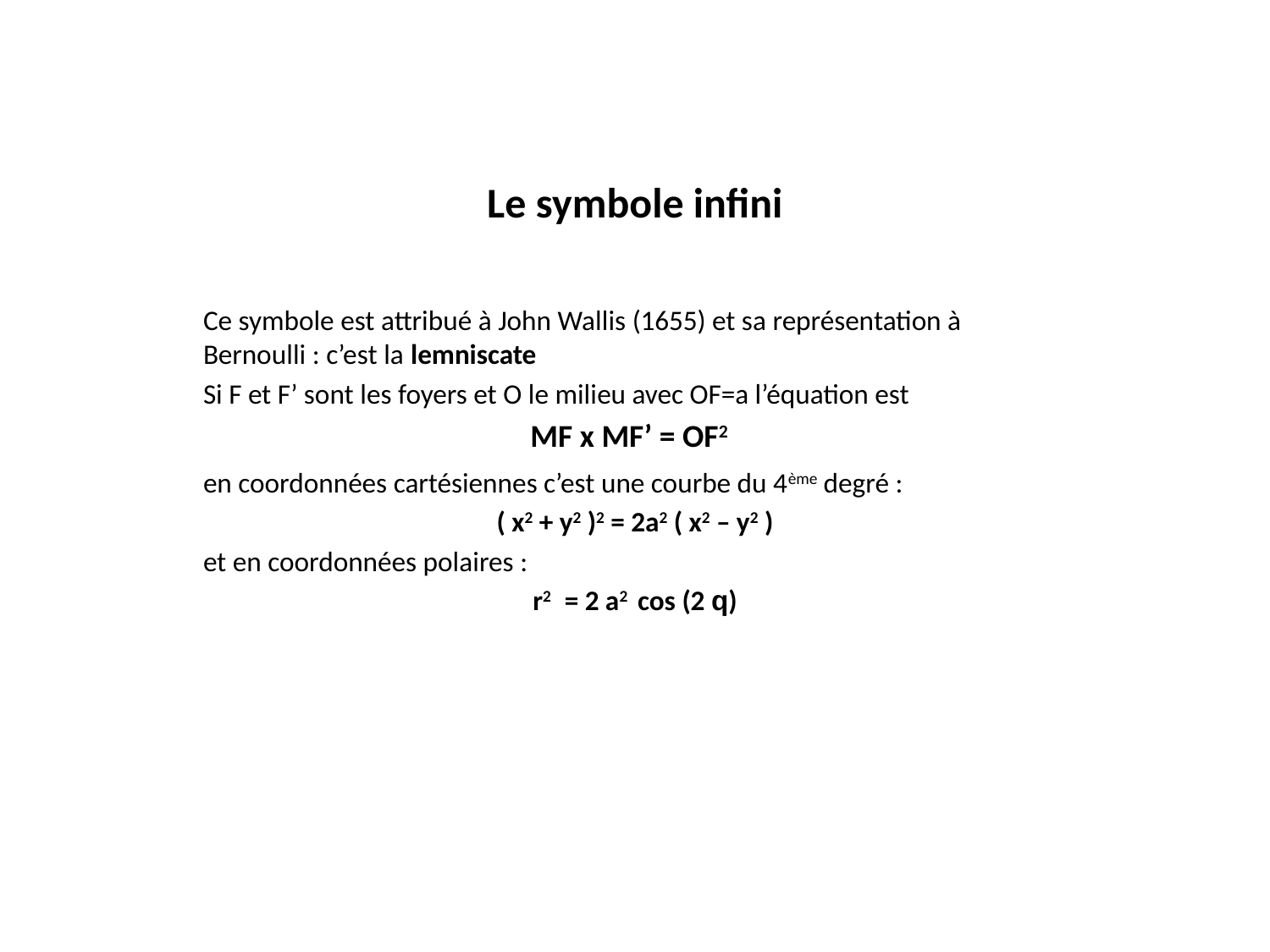

# Le symbole infini
Ce symbole est attribué à John Wallis (1655) et sa représentation à Bernoulli : c’est la lemniscate
Si F et F’ sont les foyers et O le milieu avec OF=a l’équation est
MF x MF’ = OF2
en coordonnées cartésiennes c’est une courbe du 4ème degré :
( x2 + y2 )2 = 2a2 ( x2 – y2 )
et en coordonnées polaires :
r2   = 2 a2  cos (2 q)